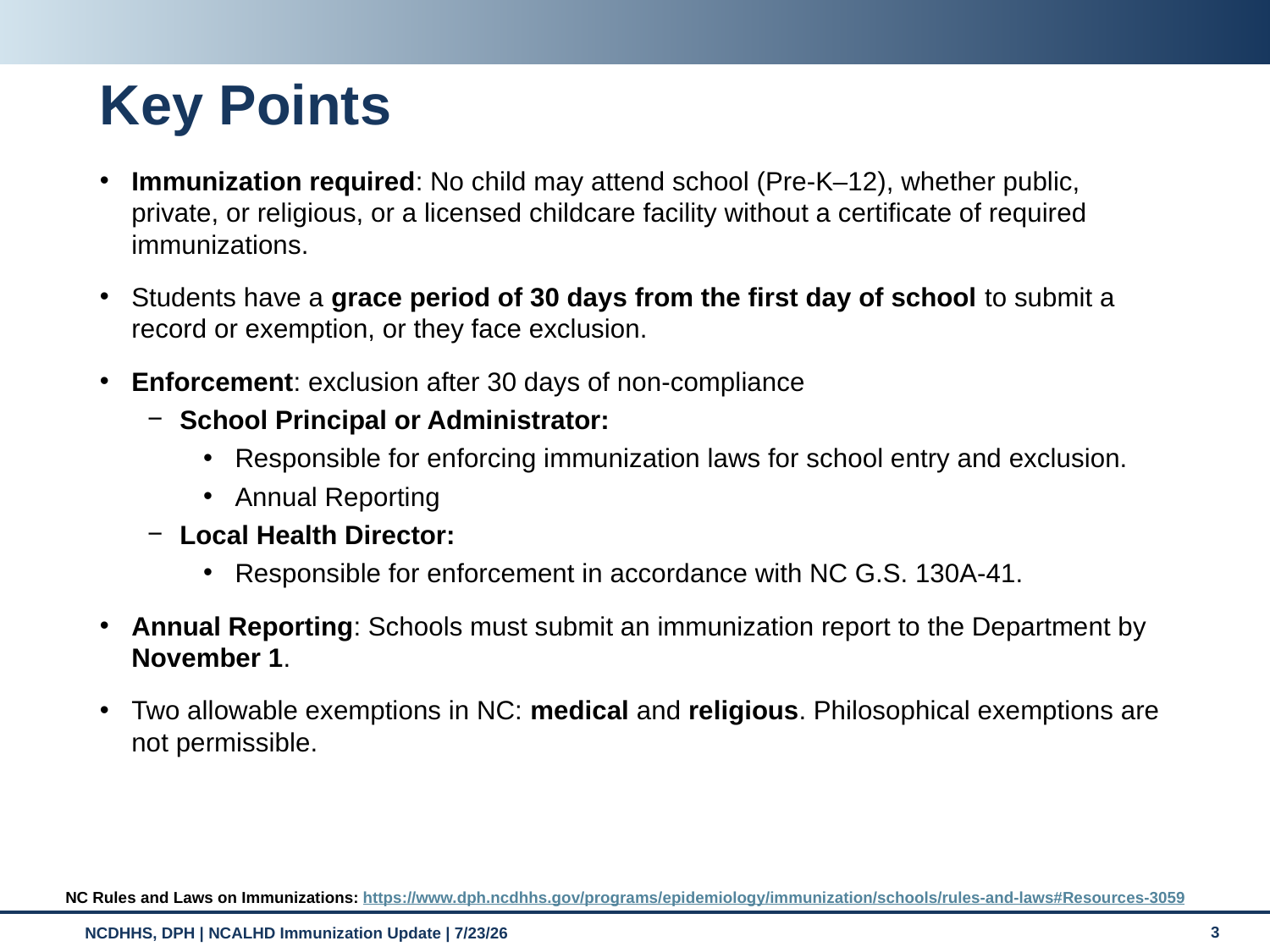

# Key Points
Immunization required: No child may attend school (Pre-K–12), whether public, private, or religious, or a licensed childcare facility without a certificate of required immunizations.
Students have a grace period of 30 days from the first day of school to submit a record or exemption, or they face exclusion.
Enforcement: exclusion after 30 days of non-compliance
School Principal or Administrator:
Responsible for enforcing immunization laws for school entry and exclusion.
Annual Reporting
Local Health Director:
Responsible for enforcement in accordance with NC G.S. 130A-41.
Annual Reporting: Schools must submit an immunization report to the Department by November 1.
Two allowable exemptions in NC: medical and religious. Philosophical exemptions are not permissible.

NC Rules and Laws on Immunizations: https://www.dph.ncdhhs.gov/programs/epidemiology/immunization/schools/rules-and-laws#Resources-3059